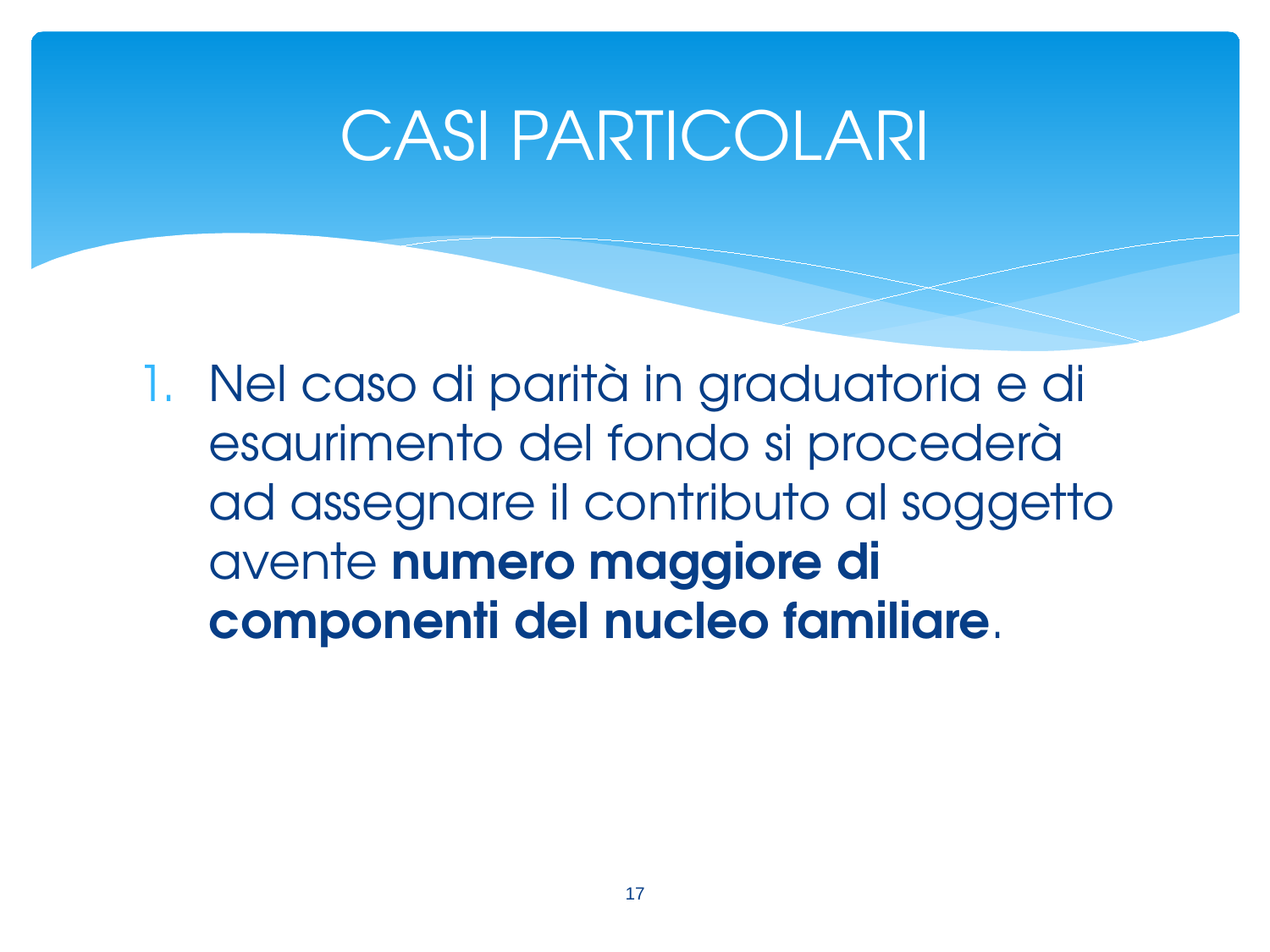

# CASI PARTICOLARI
Nel caso di parità in graduatoria e di esaurimento del fondo si procederà ad assegnare il contributo al soggetto avente numero maggiore di componenti del nucleo familiare.
17